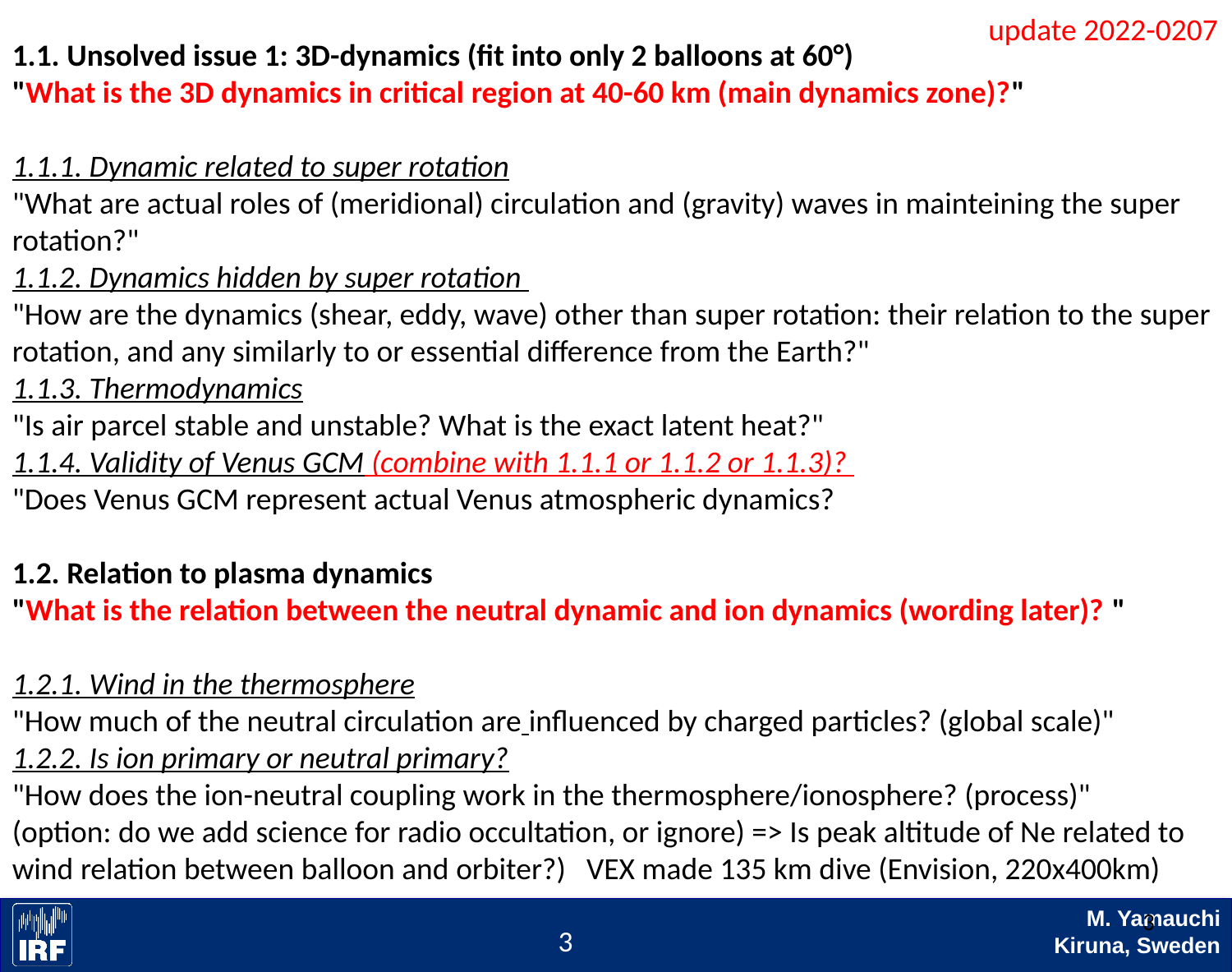

update 2022-0207
1.1. Unsolved issue 1: 3D-dynamics (fit into only 2 balloons at 60°)
"What is the 3D dynamics in critical region at 40-60 km (main dynamics zone)?"

1.1.1. Dynamic related to super rotation
"What are actual roles of (meridional) circulation and (gravity) waves in mainteining the super rotation?"
1.1.2. Dynamics hidden by super rotation
"How are the dynamics (shear, eddy, wave) other than super rotation: their relation to the super rotation, and any similarly to or essential difference from the Earth?"
1.1.3. Thermodynamics
"Is air parcel stable and unstable? What is the exact latent heat?"
1.1.4. Validity of Venus GCM (combine with 1.1.1 or 1.1.2 or 1.1.3)?
"Does Venus GCM represent actual Venus atmospheric dynamics?

1.2. Relation to plasma dynamics
"What is the relation between the neutral dynamic and ion dynamics (wording later)? "

1.2.1. Wind in the thermosphere
"How much of the neutral circulation are influenced by charged particles? (global scale)"
1.2.2. Is ion primary or neutral primary?
"How does the ion-neutral coupling work in the thermosphere/ionosphere? (process)"
(option: do we add science for radio occultation, or ignore) => Is peak altitude of Ne related to wind relation between balloon and orbiter?)   VEX made 135 km dive (Envision, 220x400km)
3